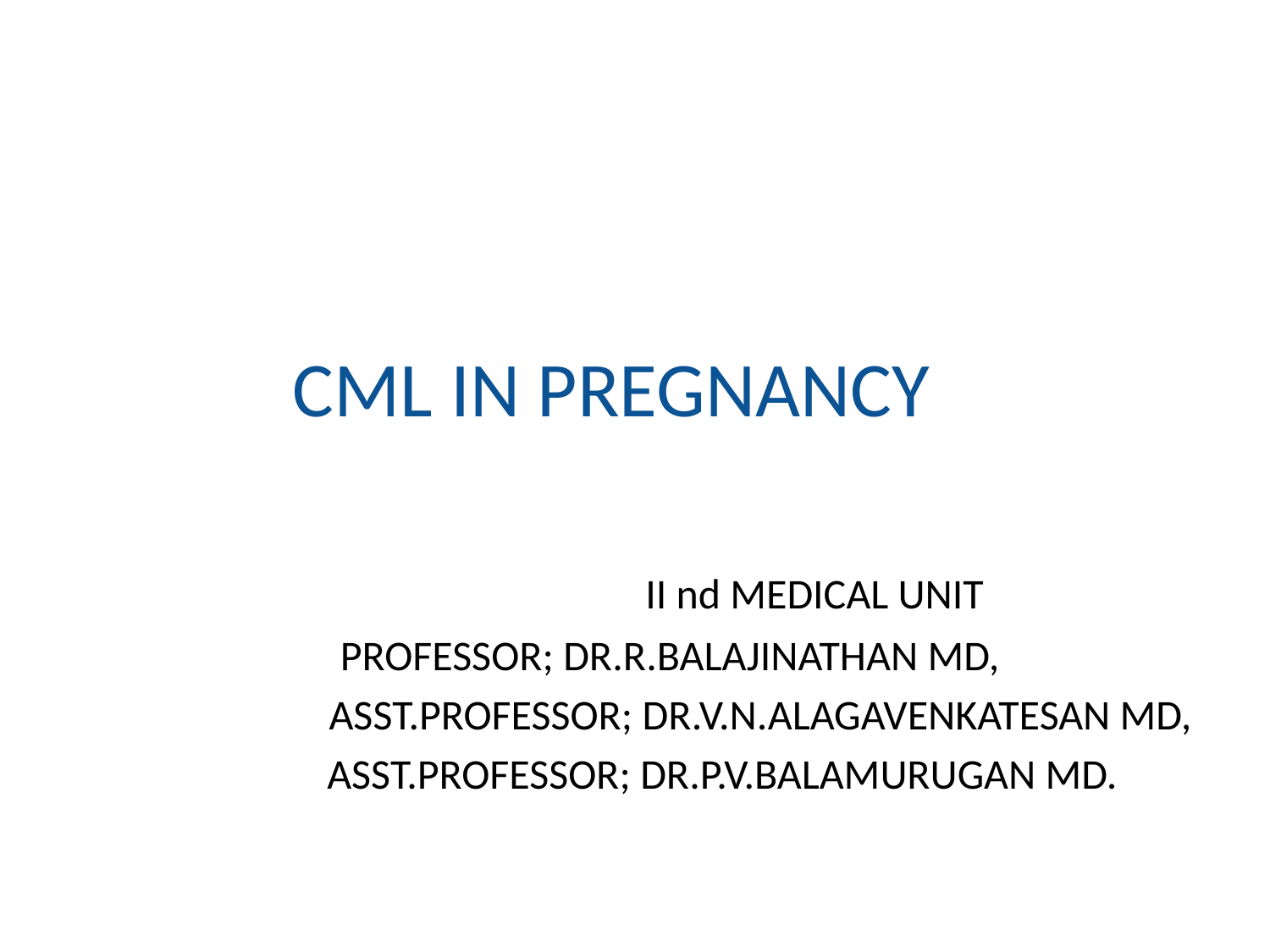

# CML IN PREGNANCY
                        II nd MEDICAL UNIT
PROFESSOR; DR.R.BALAJINATHAN MD,
                   ASST.PROFESSOR; DR.V.N.ALAGAVENKATESAN MD,
           ASST.PROFESSOR; DR.P.V.BALAMURUGAN MD.